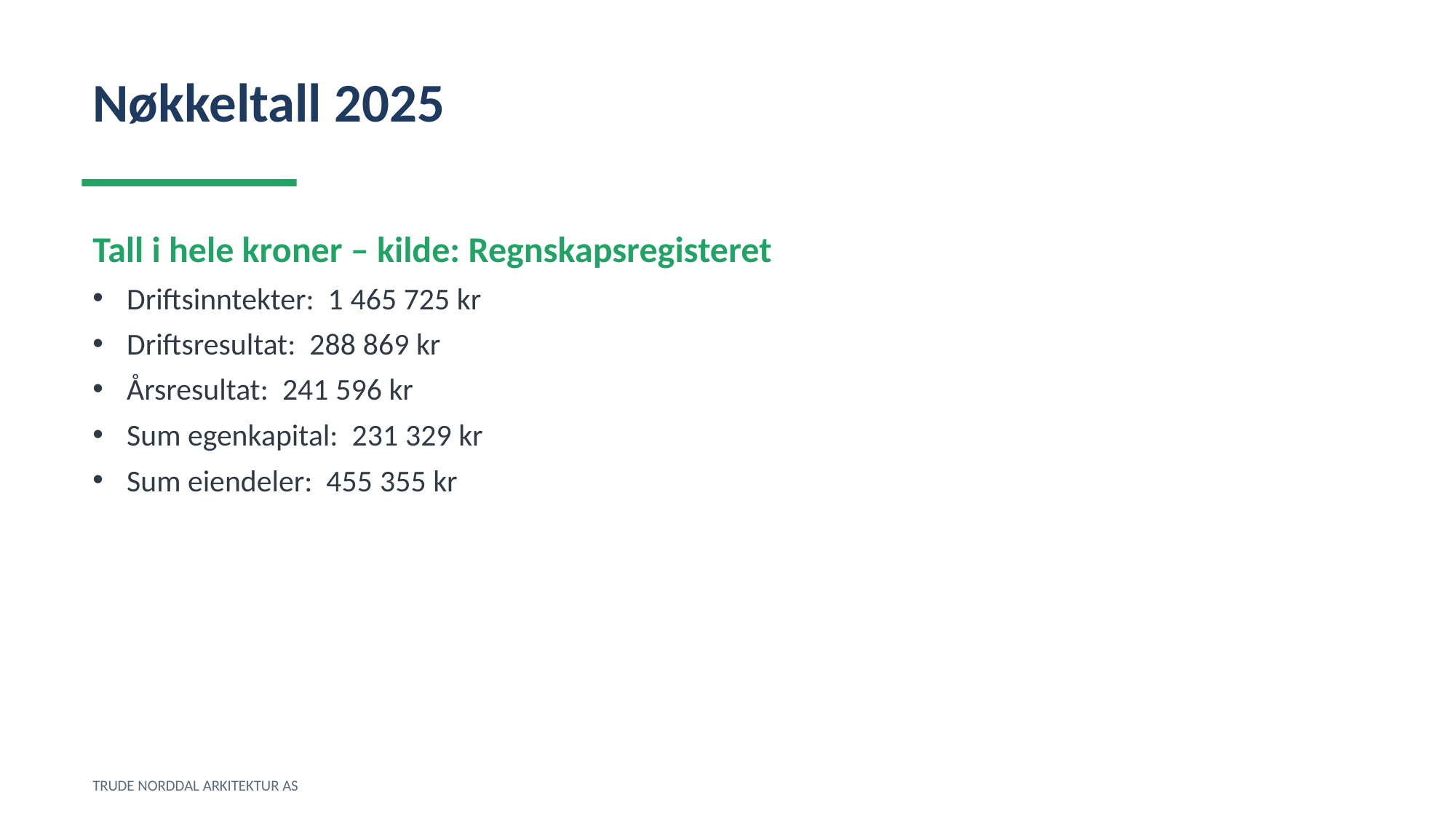

Nøkkeltall 2025

Tall i hele kroner – kilde: Regnskapsregisteret
Driftsinntekter:  1 465 725 kr
Driftsresultat:  288 869 kr
Årsresultat:  241 596 kr
Sum egenkapital:  231 329 kr
Sum eiendeler:  455 355 kr
TRUDE NORDDAL ARKITEKTUR AS